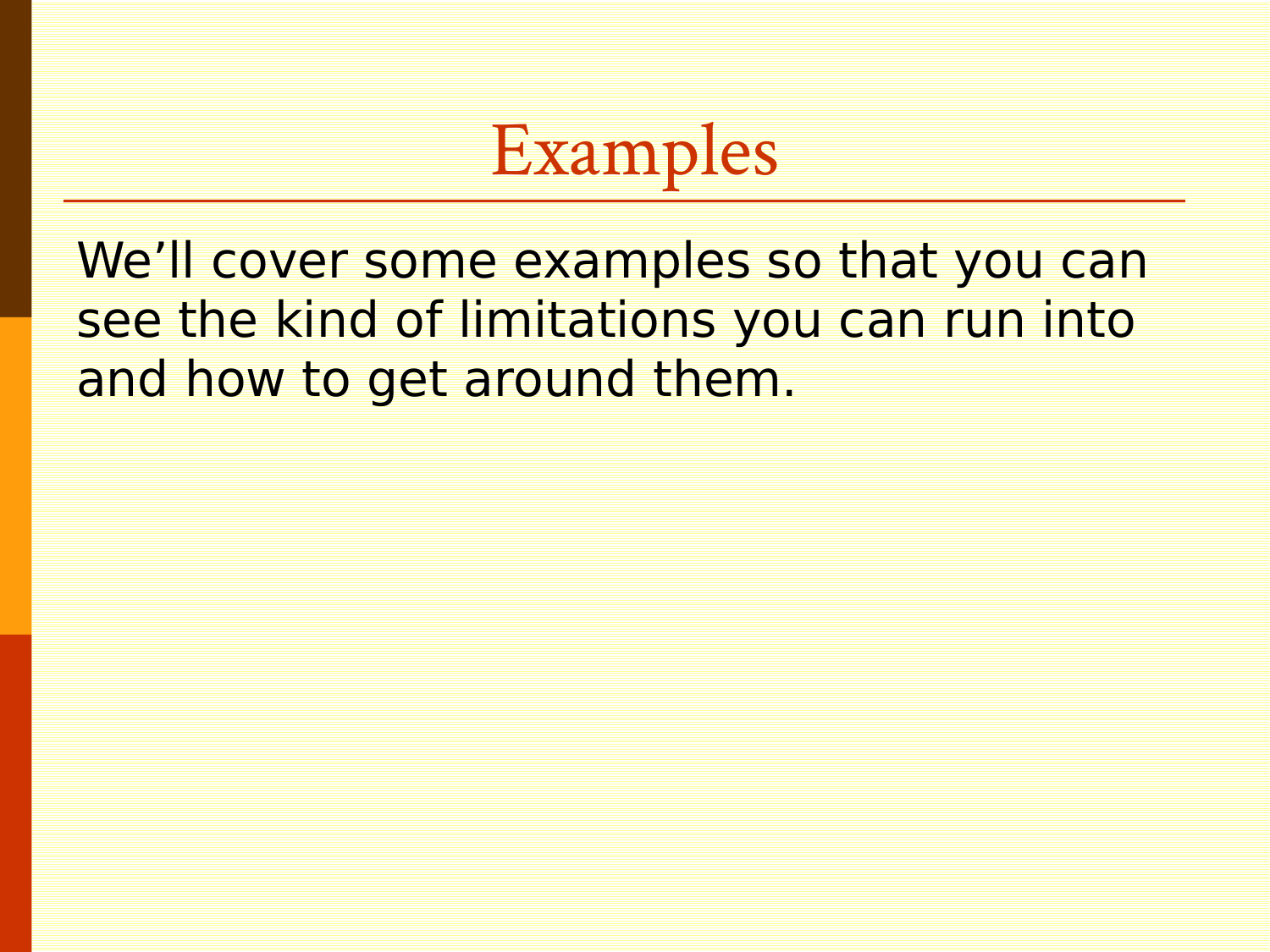

# Examples
We’ll cover some examples so that you can see the kind of limitations you can run into and how to get around them.